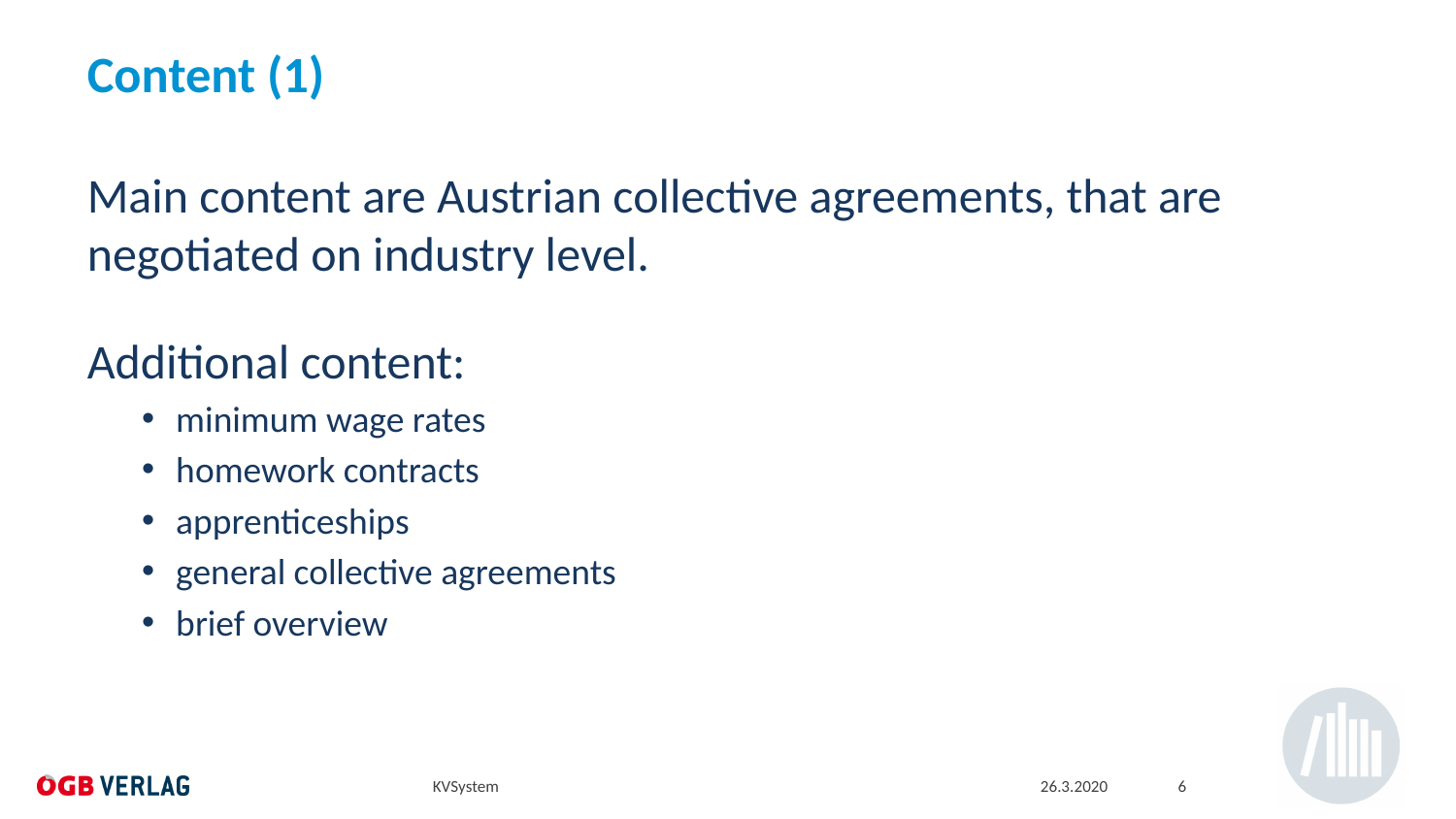

# Content (1)
Main content are Austrian collective agreements, that are negotiated on industry level.

Additional content:
minimum wage rates
homework contracts
apprenticeships
general collective agreements
brief overview

KVSystem
26.3.2020
6